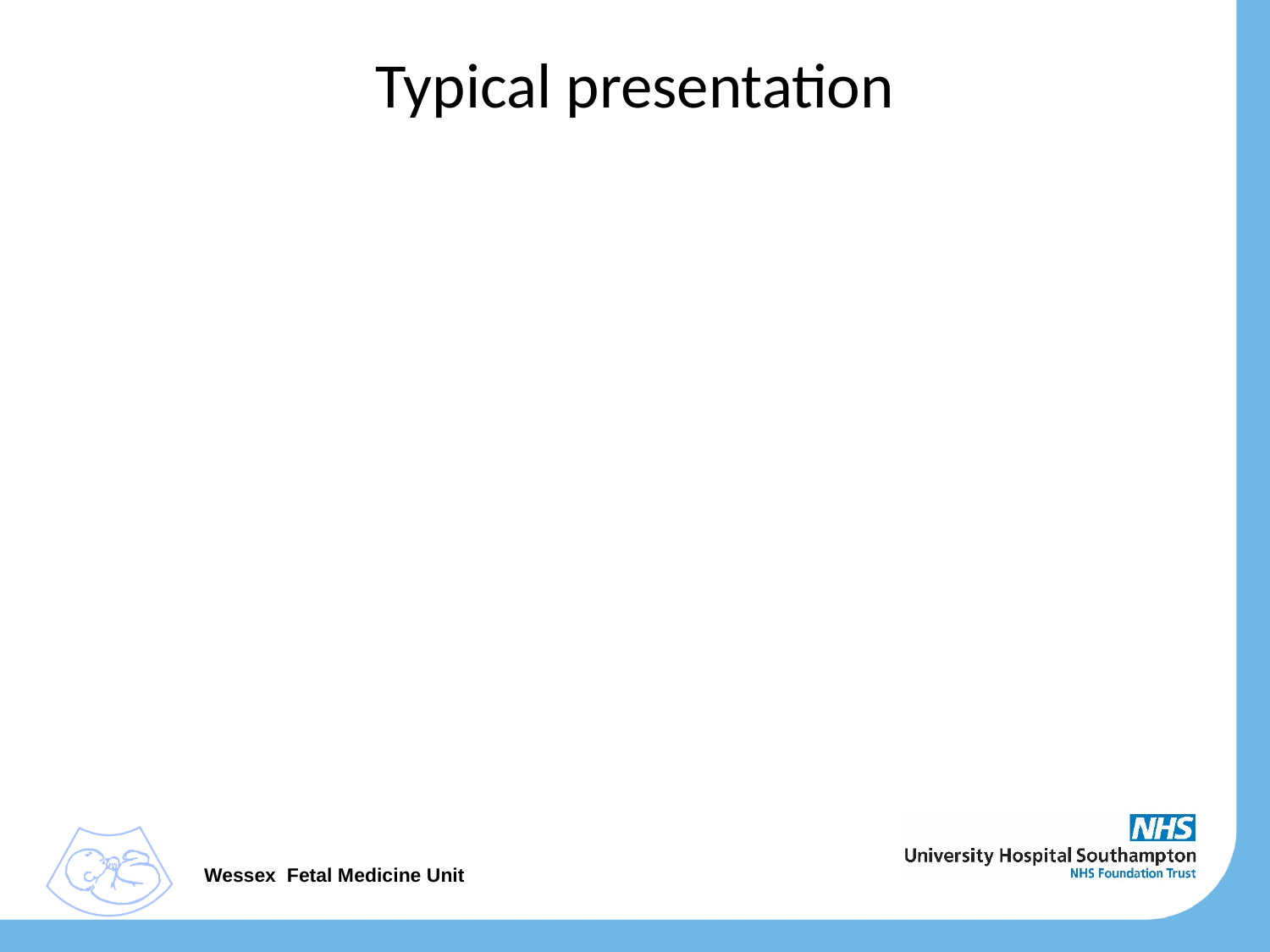

# Typical presentation
Complete heart block most commonly develops around 24 to 30 weeks.

Typical presentation: at routine midwifery check (often 28 weeks) with normally grown and active fetus FH heard to be <60bpm

On arrival at hospital FH continues at similar rate

This often results in emergency CS for “fetal distress” in very premature fetus with no steroid preparation, resulting in poor outcome